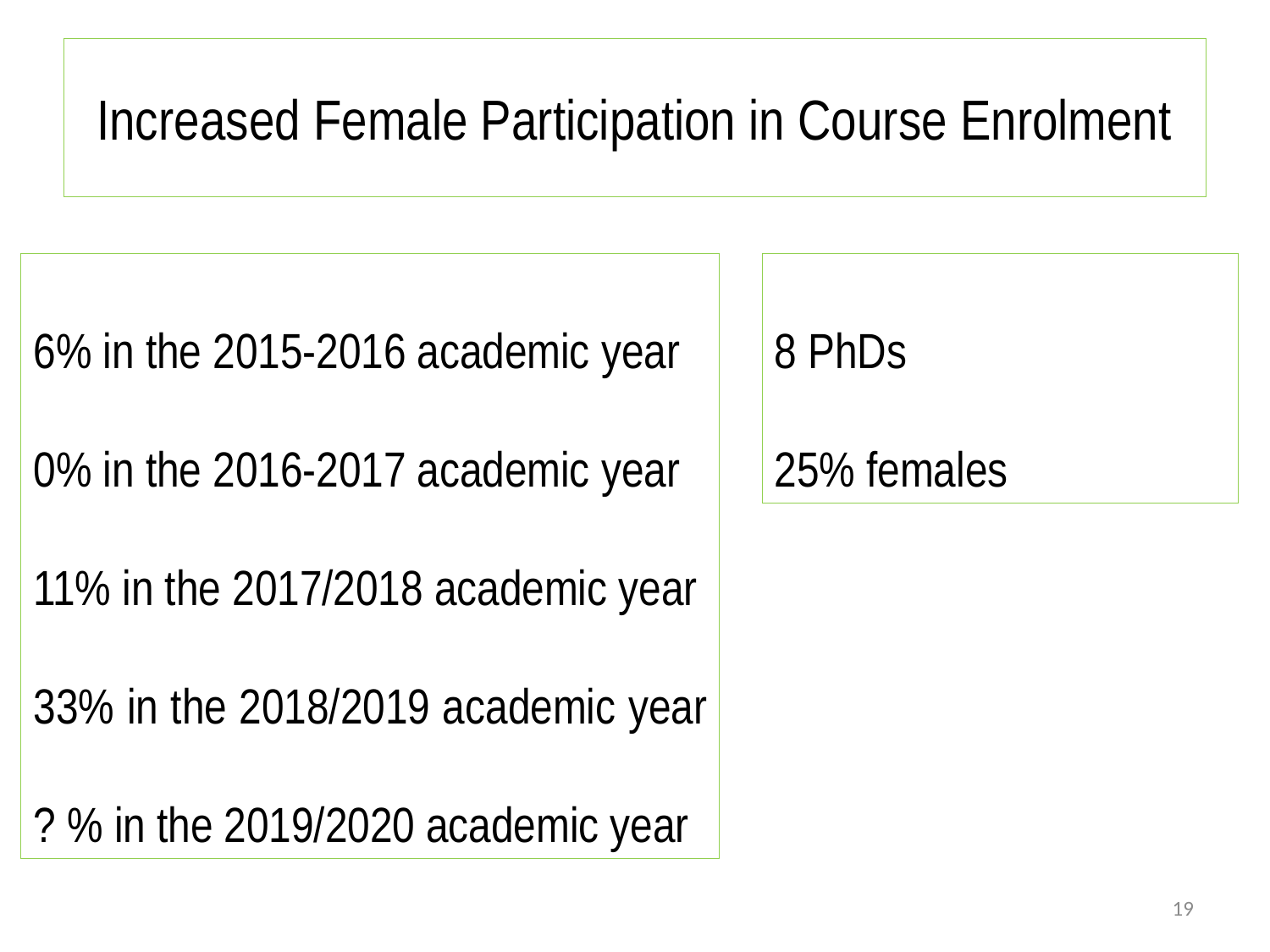

# Increased Female Participation in Course Enrolment
6% in the 2015-2016 academic year
0% in the 2016-2017 academic year
11% in the 2017/2018 academic year
33% in the 2018/2019 academic year
? % in the 2019/2020 academic year
8 PhDs
25% females
19